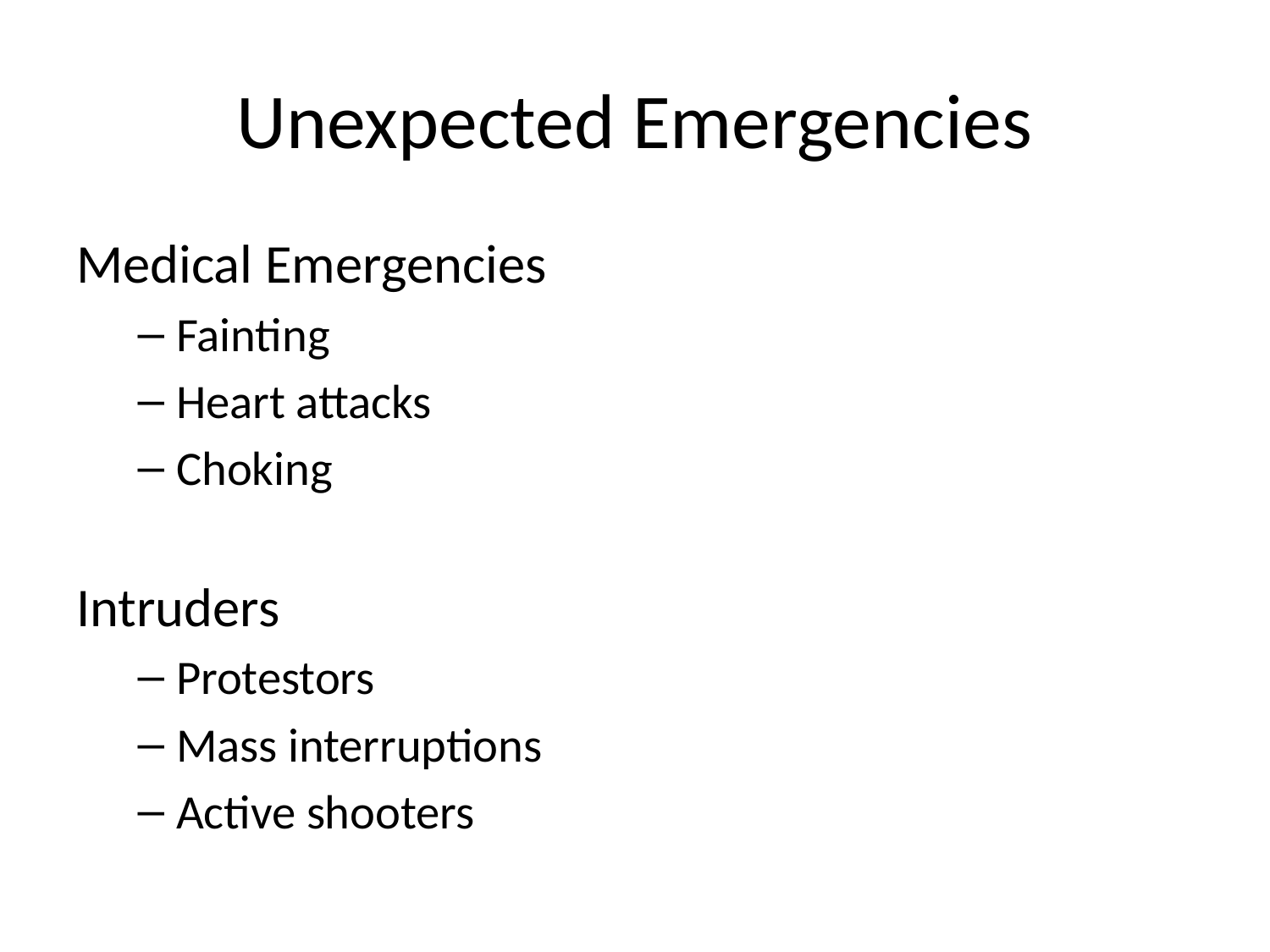

# Unexpected Emergencies
Medical Emergencies
Fainting
Heart attacks
Choking
Intruders
Protestors
Mass interruptions
Active shooters